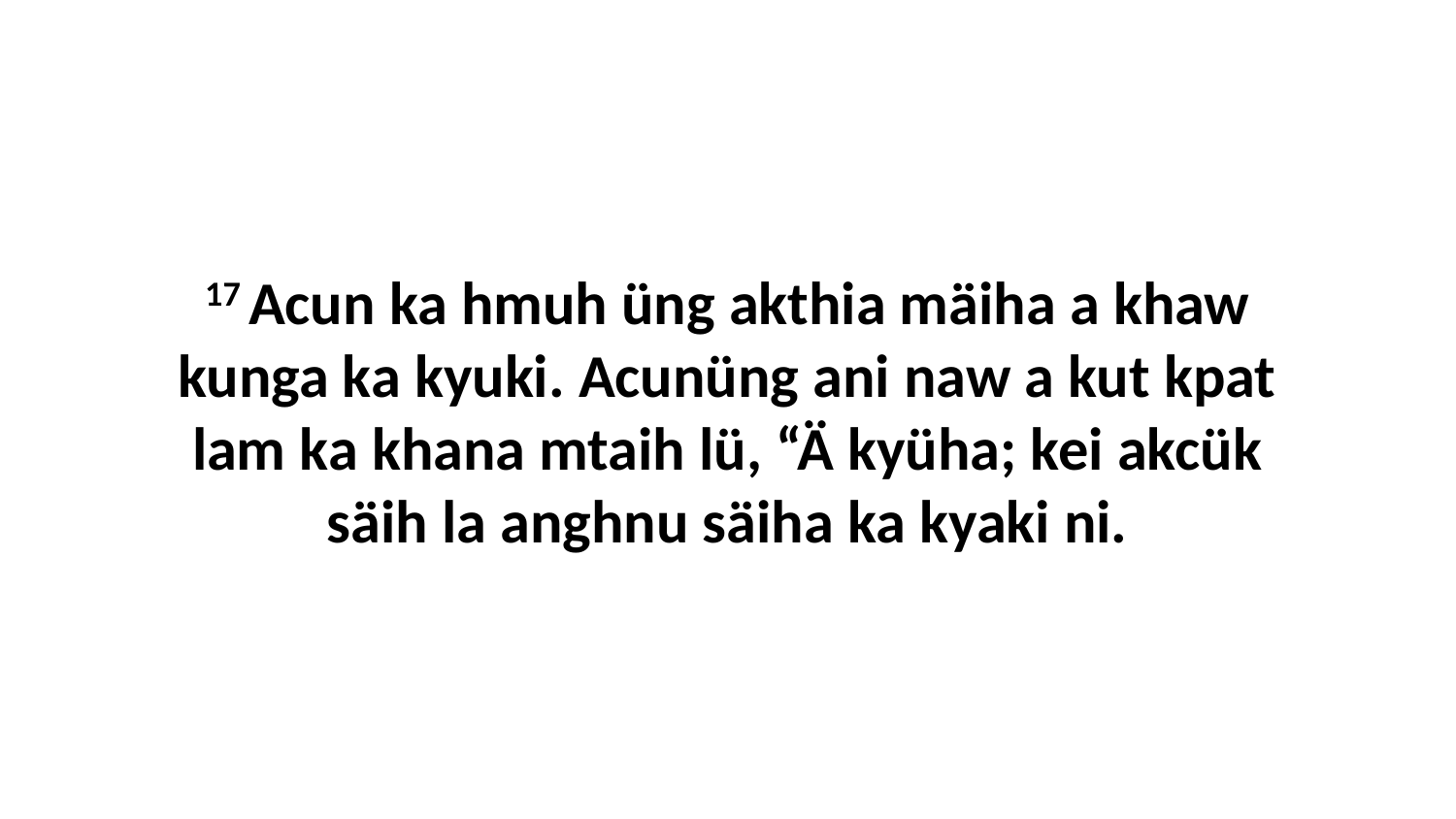

17 Acun ka hmuh üng akthia mäiha a khaw kunga ka kyuki. Acunüng ani naw a kut kpat lam ka khana mtaih lü, “Ä kyüha; kei akcük säih la anghnu säiha ka kyaki ni.